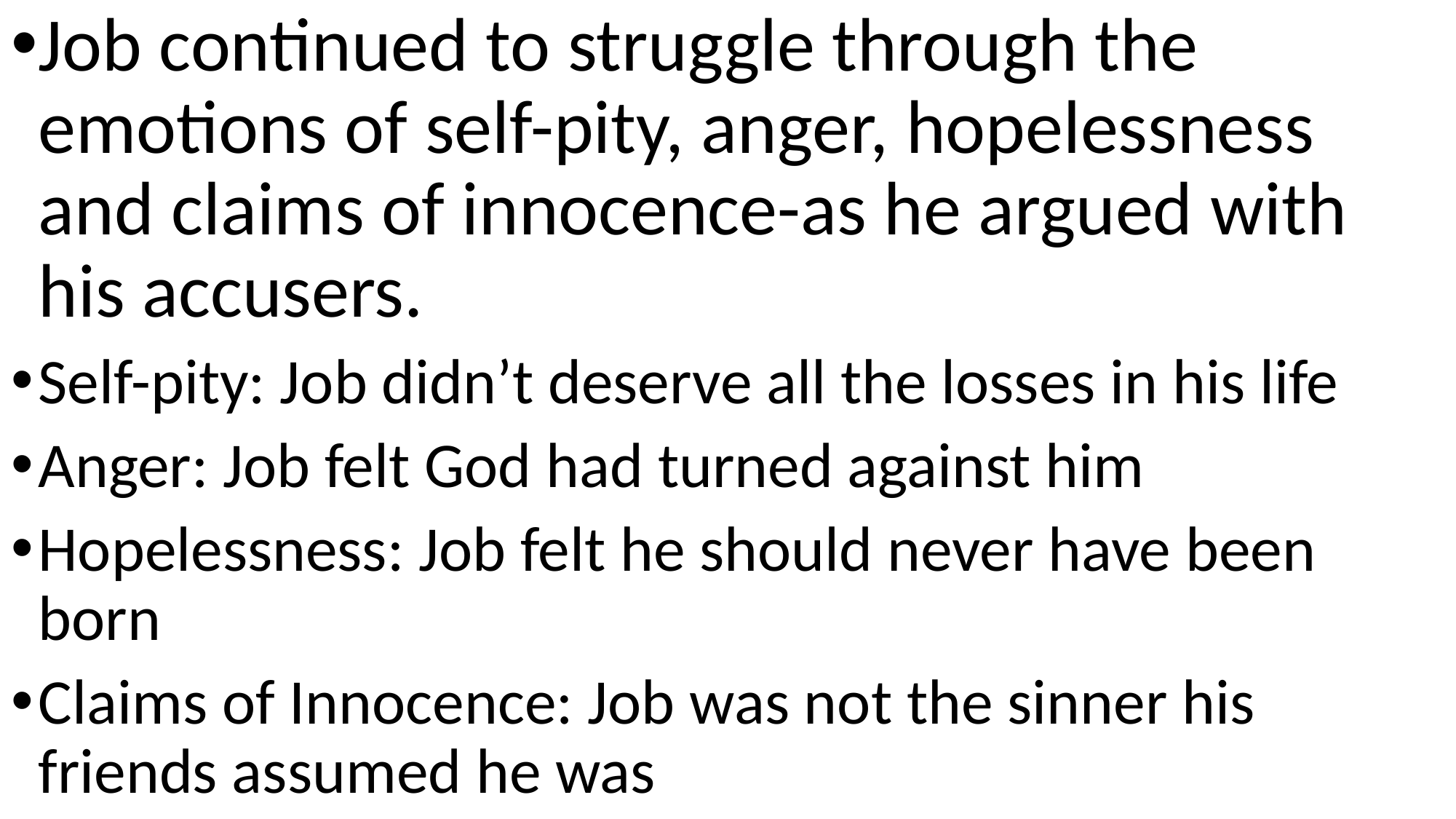

Job continued to struggle through the emotions of self-pity, anger, hopelessness and claims of innocence-as he argued with his accusers.
Self-pity: Job didn’t deserve all the losses in his life
Anger: Job felt God had turned against him
Hopelessness: Job felt he should never have been born
Claims of Innocence: Job was not the sinner his friends assumed he was